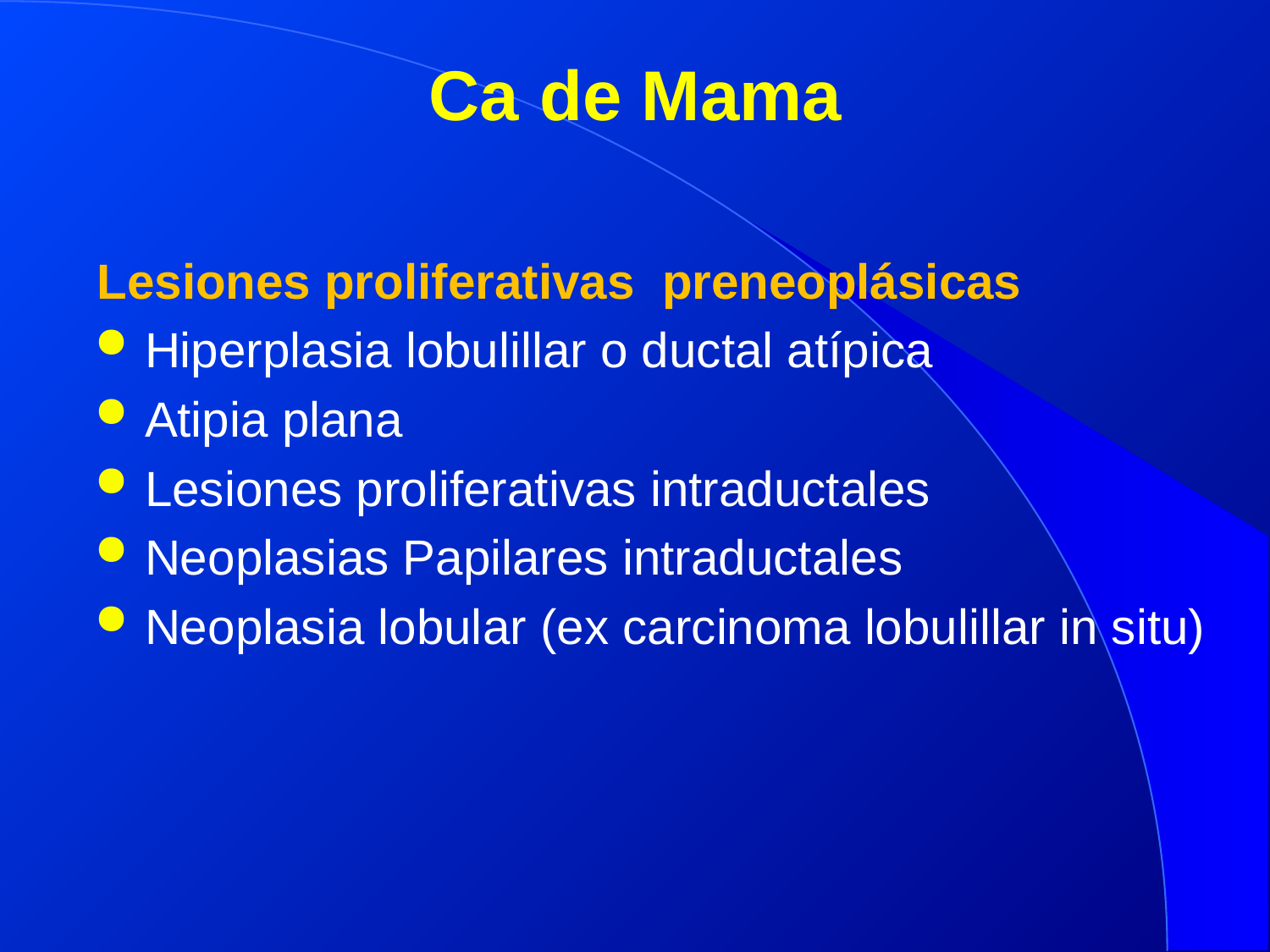

# Ca de Mama
Lesiones proliferativas  preneoplásicas
Hiperplasia lobulillar o ductal atípica
Atipia plana
Lesiones proliferativas intraductales
Neoplasias Papilares intraductales
Neoplasia lobular (ex carcinoma lobulillar in situ)